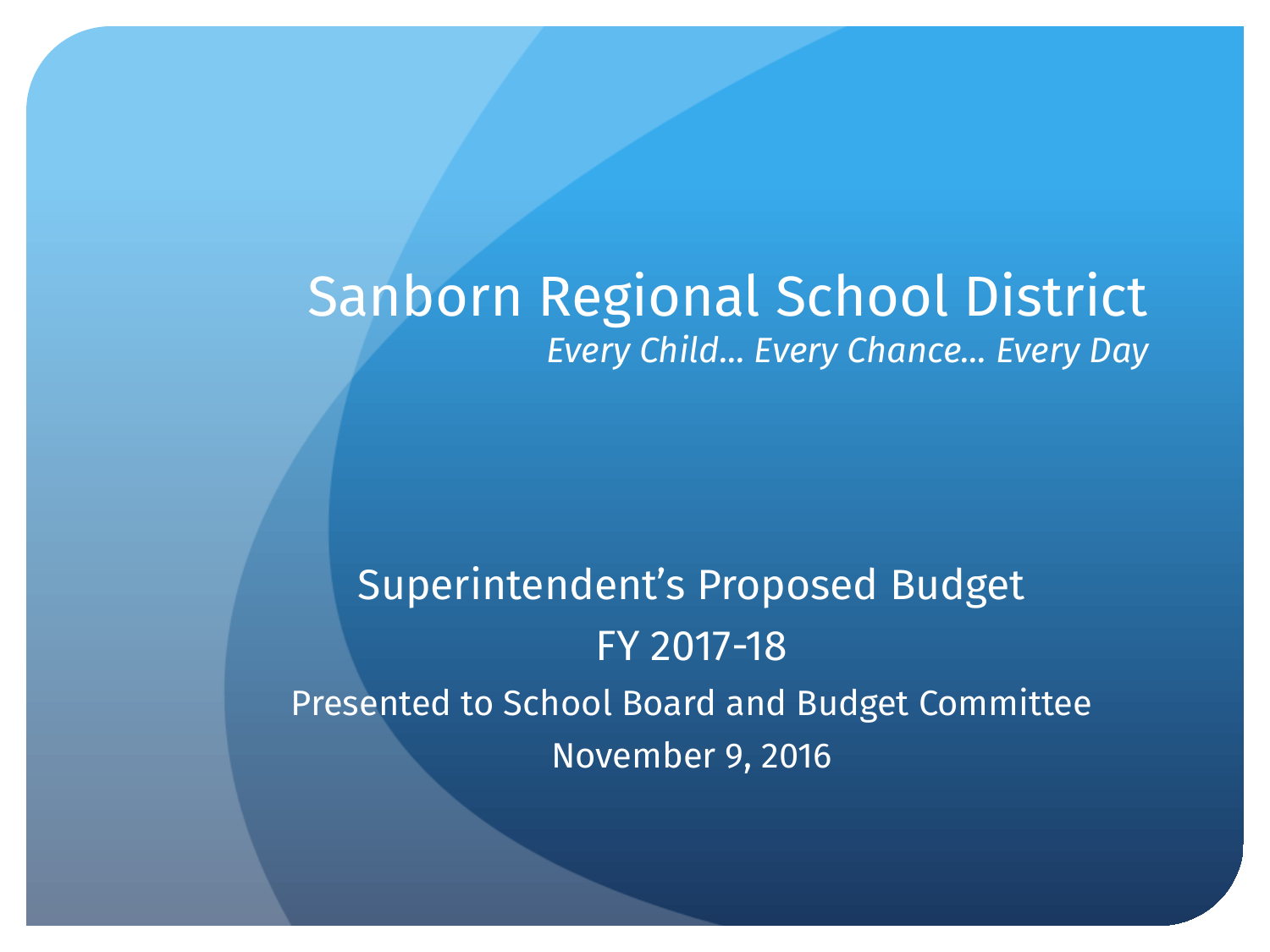

# Sanborn Regional School District Every Child... Every Chance... Every Day
Superintendent’s Proposed Budget
FY 2017-18
Presented to School Board and Budget Committee
November 9, 2016